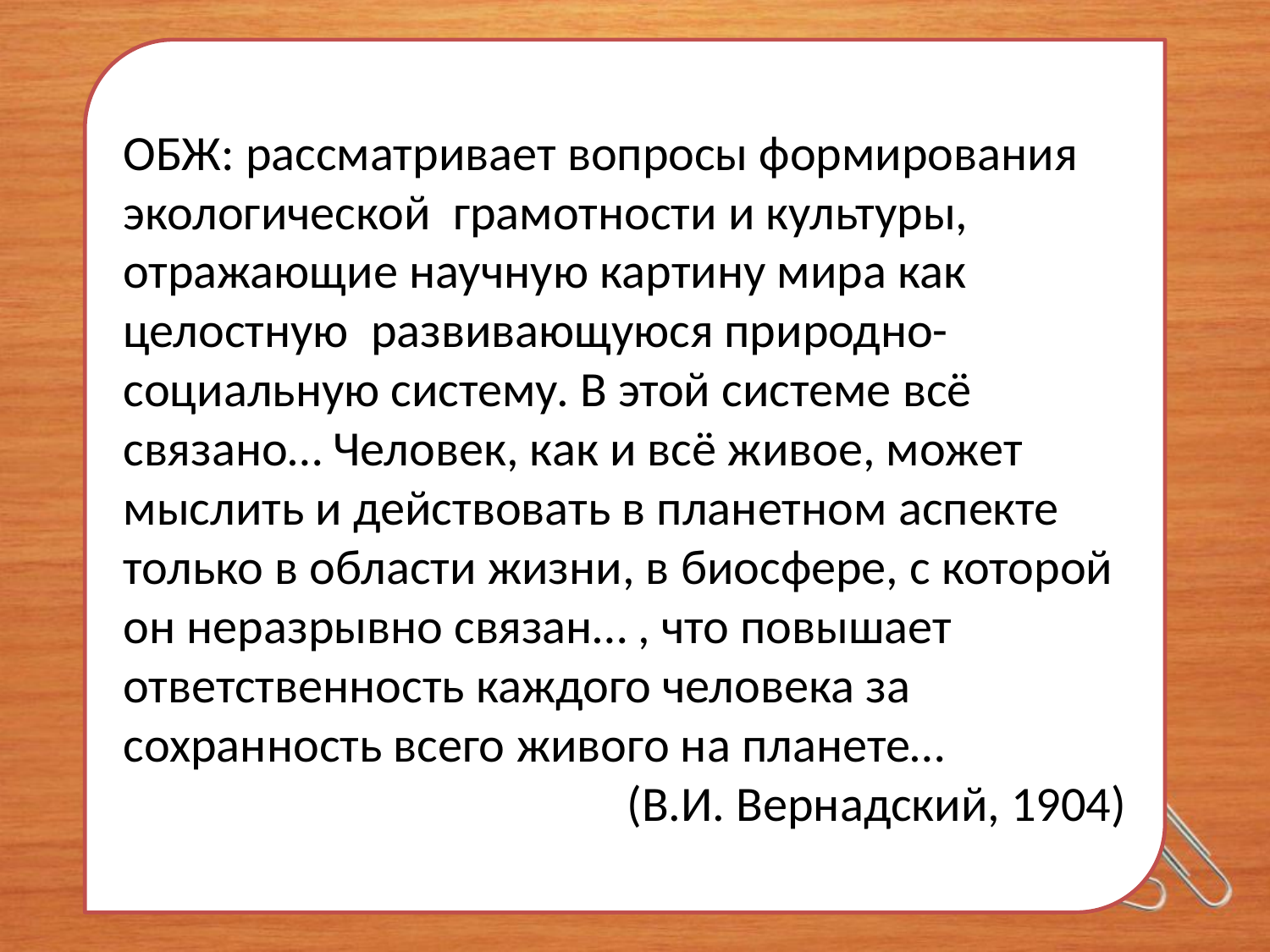

Заголовок слайда
ОБЖ: рассматривает вопросы формирования  экологической  грамотности и культуры, отражающие научную картину мира как целостную  развивающуюся природно-социальную систему. В этой системе всё связано… Человек, как и всё живое, может мыслить и действовать в планетном аспекте только в области жизни, в биосфере, с которой он неразрывно связан… , что повышает ответственность каждого человека за сохранность всего живого на планете…
(В.И. Вернадский, 1904)